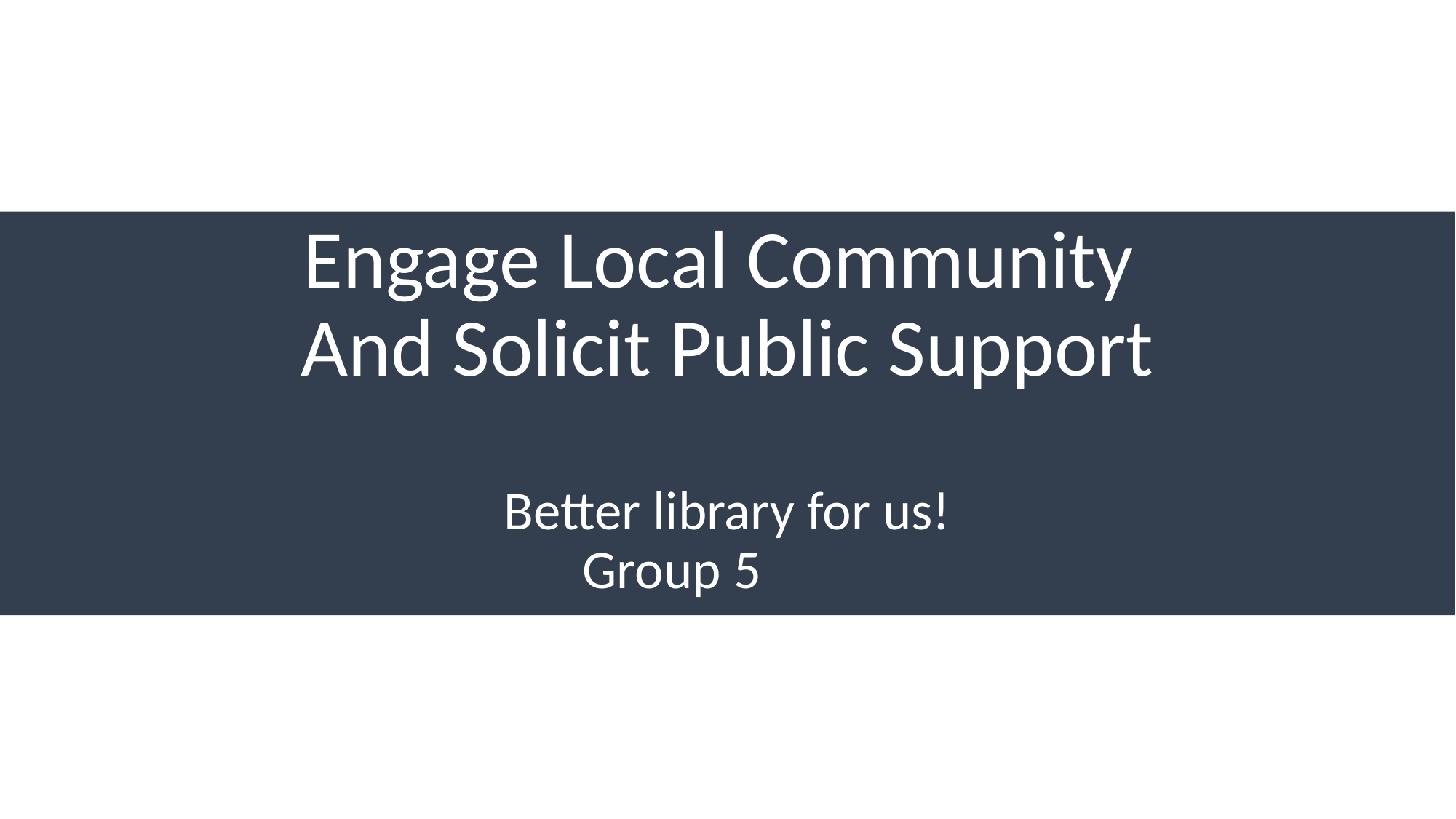

Engage Local Community
And Solicit Public Support

Better library for us!
Group 5